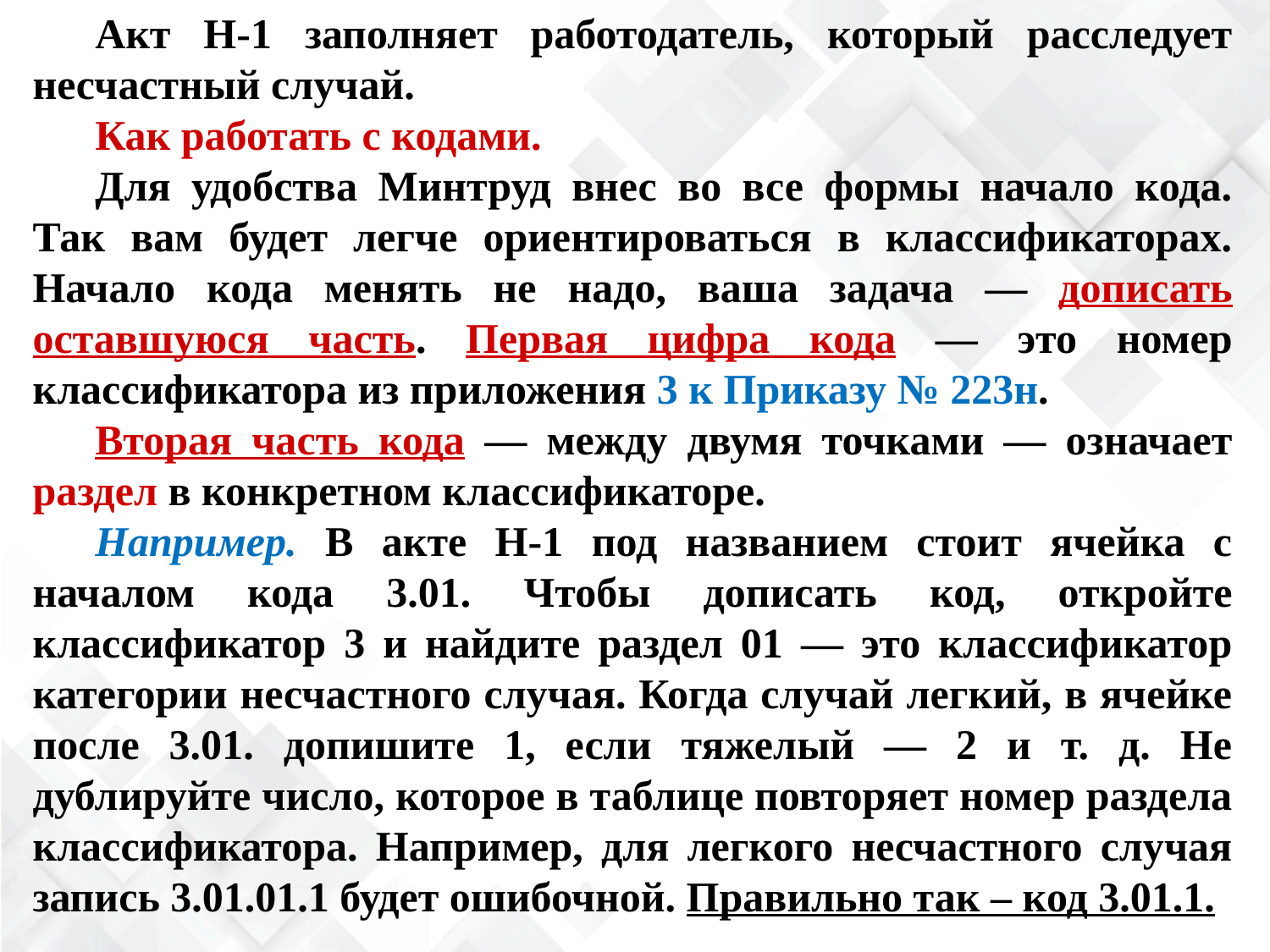

Акт Н-1 заполняет работодатель, который расследует несчастный случай.
Как работать с кодами.
Для удобства Минтруд внес во все формы начало кода. Так вам будет легче ориентироваться в классификаторах. Начало кода менять не надо, ваша задача — дописать оставшуюся часть. Первая цифра кода — это номер классификатора из приложения 3 к Приказу № 223н.
Вторая часть кода — между двумя точками — означает раздел в конкретном классификаторе.
Например. В акте Н-1 под названием стоит ячейка с началом кода 3.01. Чтобы дописать код, откройте классификатор 3 и найдите раздел 01 — это классификатор категории несчастного случая. Когда случай легкий, в ячейке после 3.01. допишите 1, если тяжелый — 2 и т. д. Не дублируйте число, которое в таблице повторяет номер раздела классификатора. Например, для легкого несчастного случая запись 3.01.01.1 будет ошибочной. Правильно так – код 3.01.1.